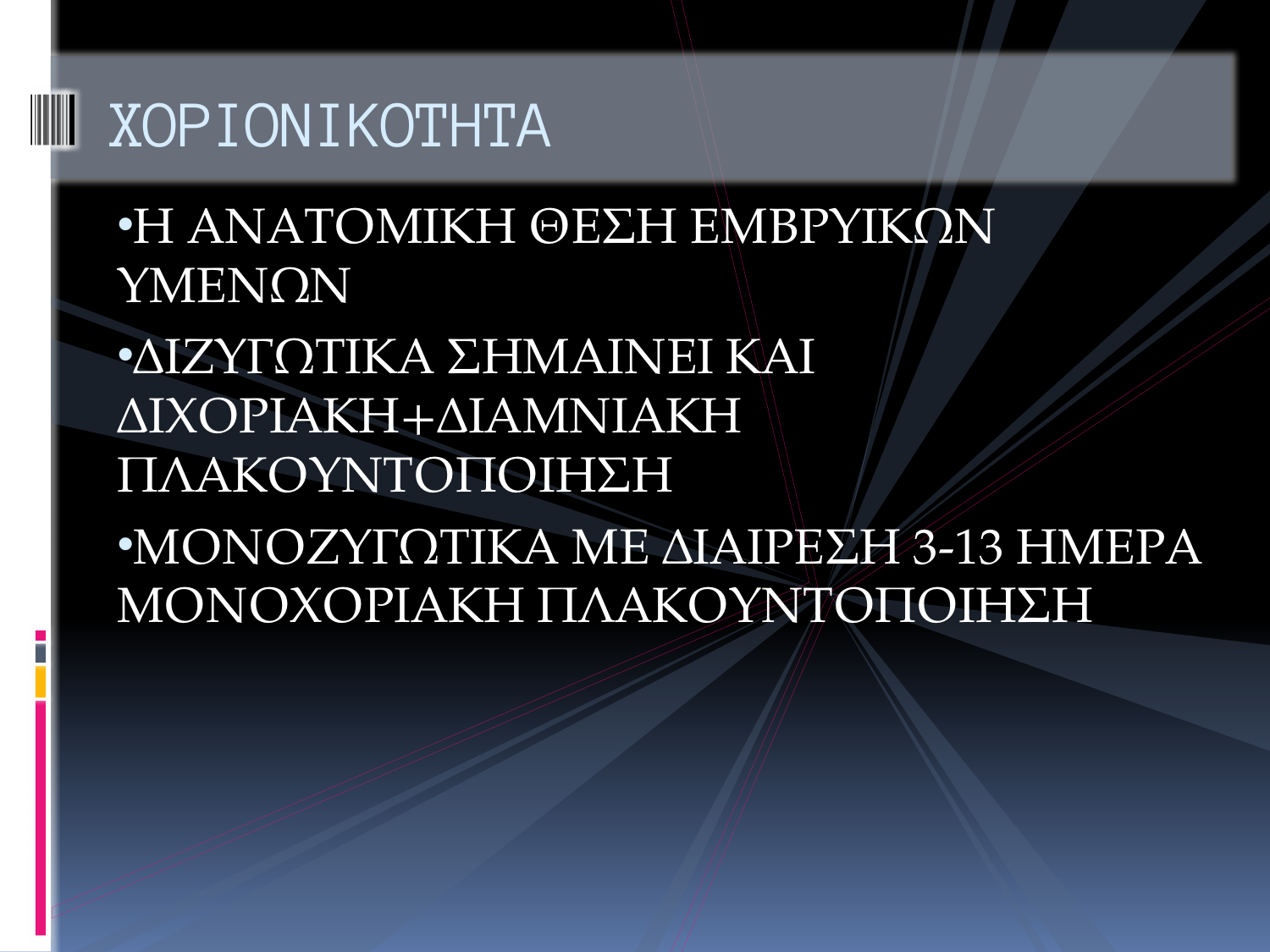

# ΧΟΡΙΟΝΙΚΟΤΗΤΑ
Η ΑΝΑΤΟΜΙΚΗ ΘΕΣΗ ΕΜΒΡΥΙΚΩΝ ΥΜΕΝΩΝ
ΔΙΖΥΓΩΤΙΚΑ ΣΗΜΑΙΝΕΙ ΚΑΙ ΔΙΧΟΡΙΑΚΗ+ΔΙΑΜΝΙΑΚΗ ΠΛΑΚΟΥΝΤΟΠΟΙΗΣΗ
ΜΟΝΟΖΥΓΩΤΙΚΑ ΜΕ ΔΙΑΙΡΕΣΗ 3-13 ΗΜΕΡΑ ΜΟΝΟΧΟΡΙΑΚΗ ΠΛΑΚΟΥΝΤΟΠΟΙΗΣΗ